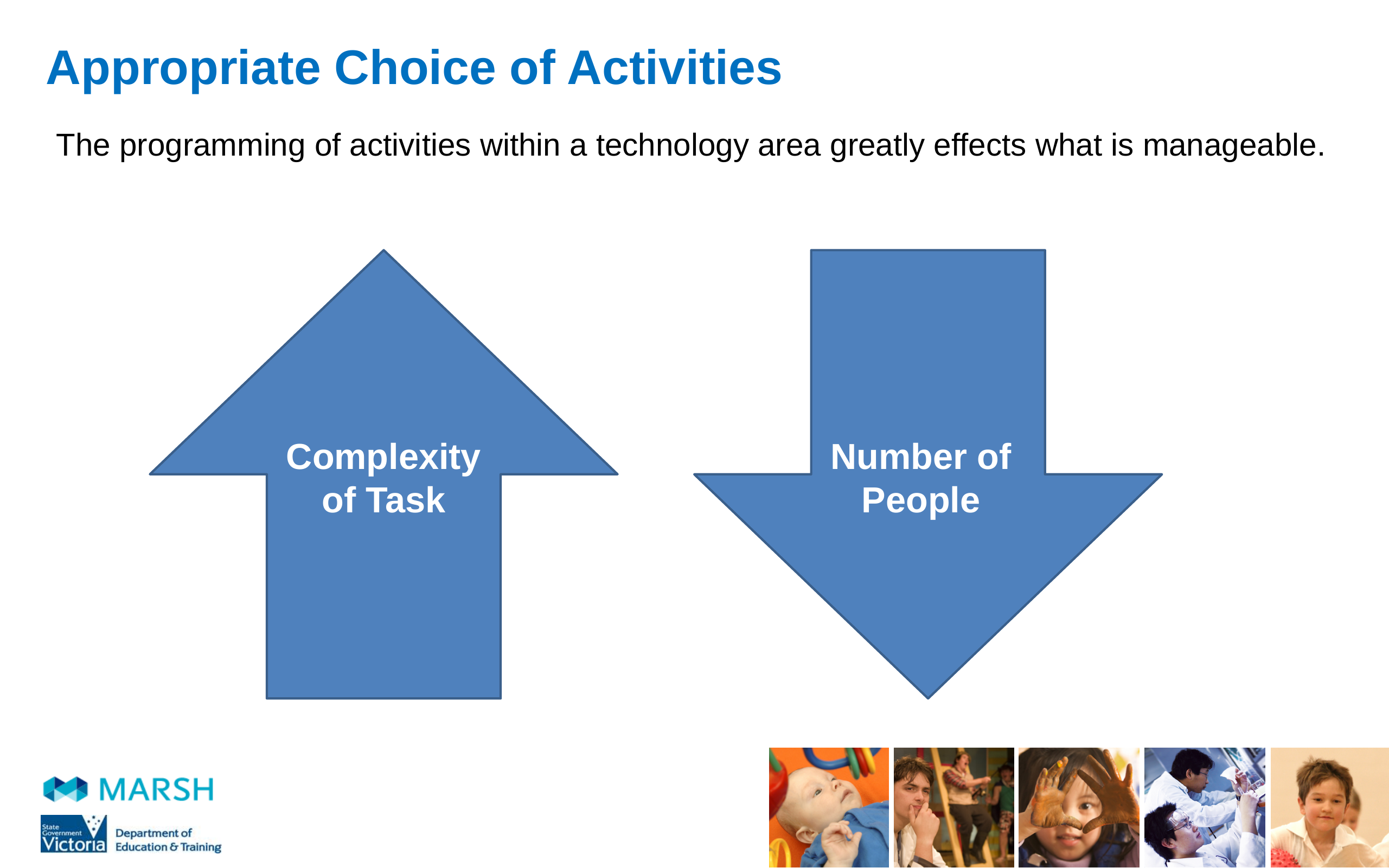

# Appropriate Choice of Activities
The programming of activities within a technology area greatly effects what is manageable.

Complexity
of Task
Number of
People